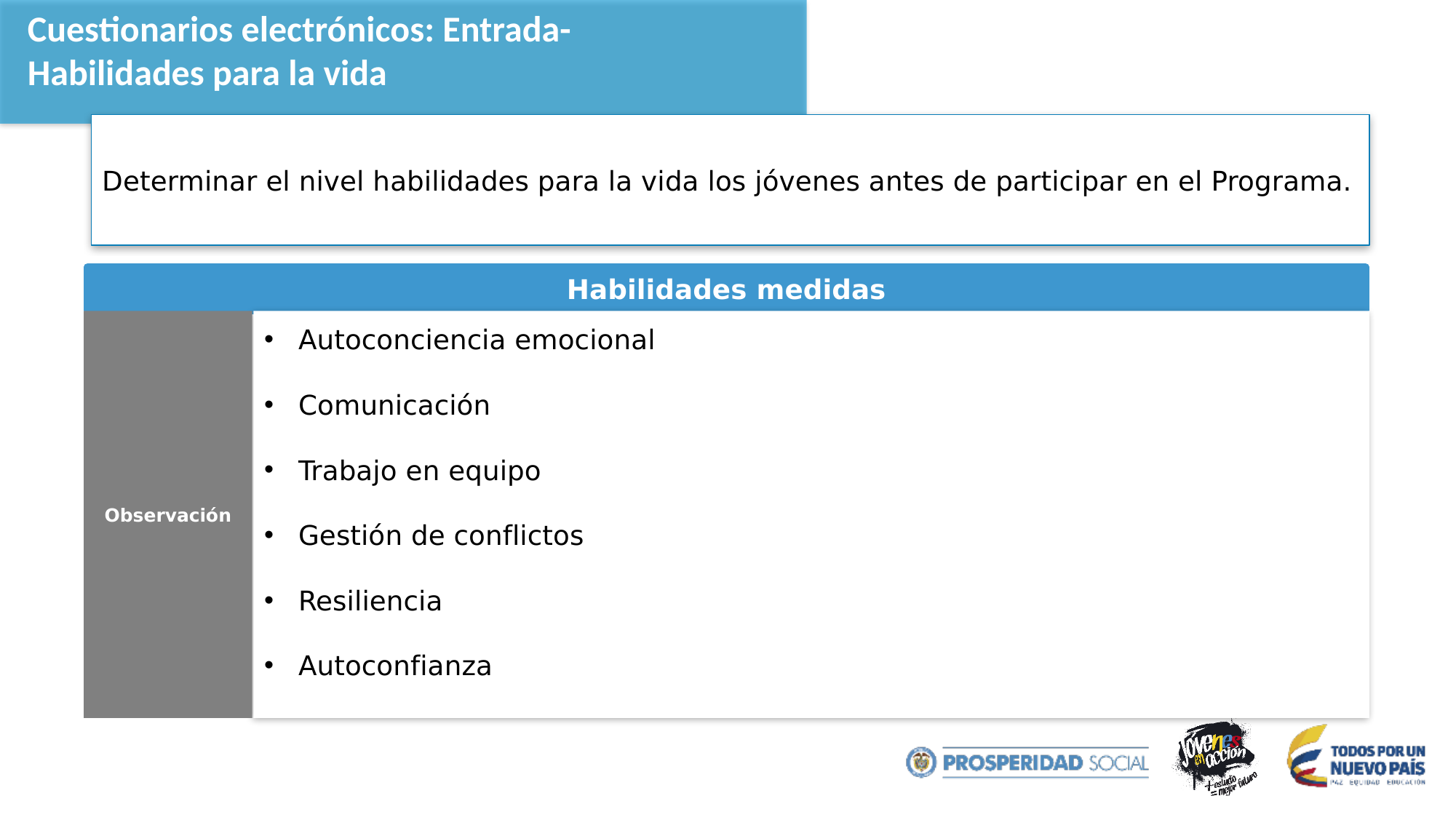

Cuestionarios electrónicos: Entrada- Habilidades para la vida
Determinar el nivel habilidades para la vida los jóvenes antes de participar en el Programa.
Habilidades medidas
Observación

Autoconciencia emocional

Comunicación

Trabajo en equipo

Gestión de conflictos

Resiliencia

Autoconfianza